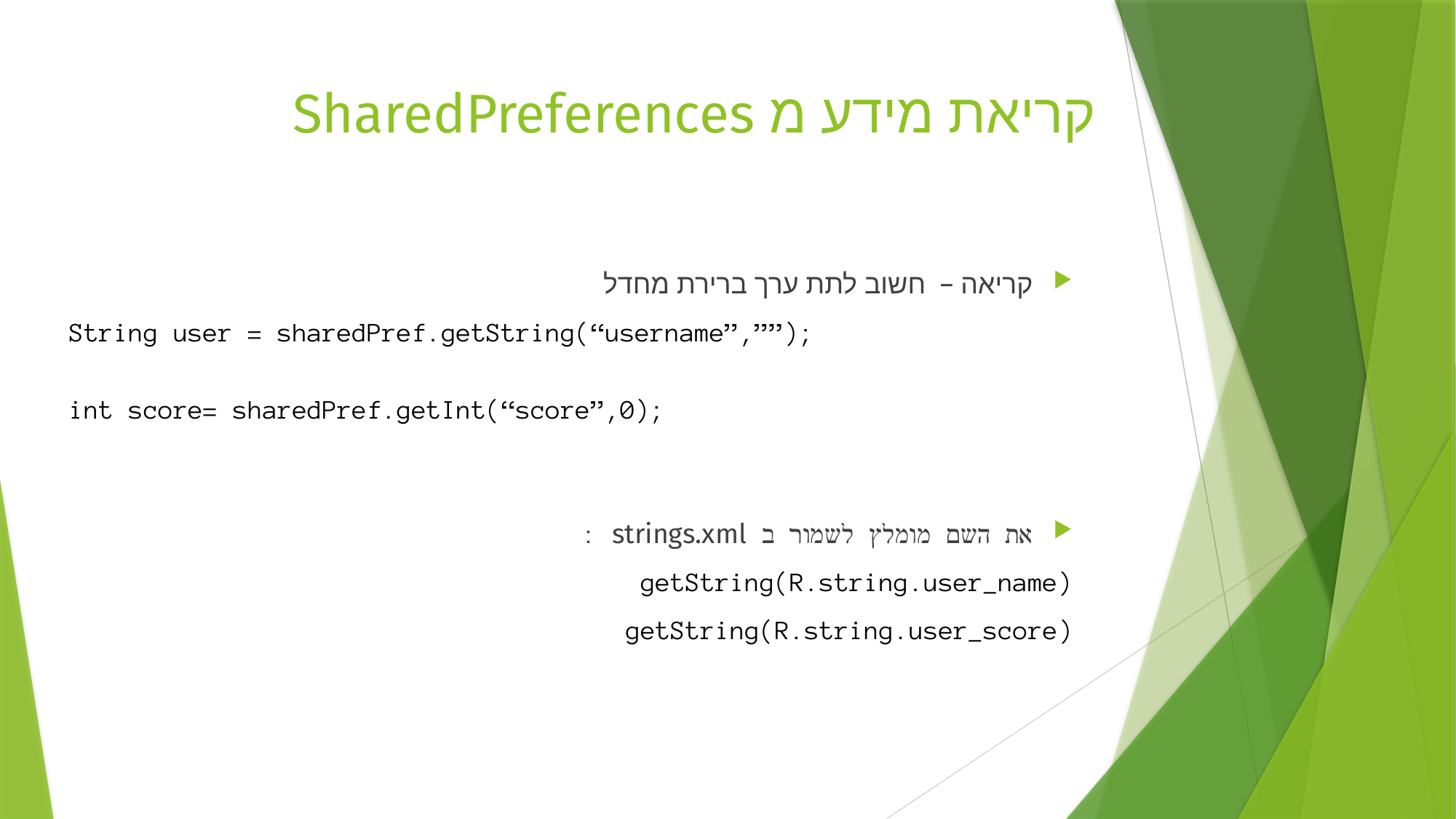

# קריאת מידע מ SharedPreferences

קריאה –  חשוב לתת ערך ברירת מחדל
String user = sharedPref.getString(“username”,””);
int score= sharedPref.getInt(“score”,0);

את השם מומלץ לשמור ב strings.xml :
getString(R.string.user_name)
(getString(R.string.user_score